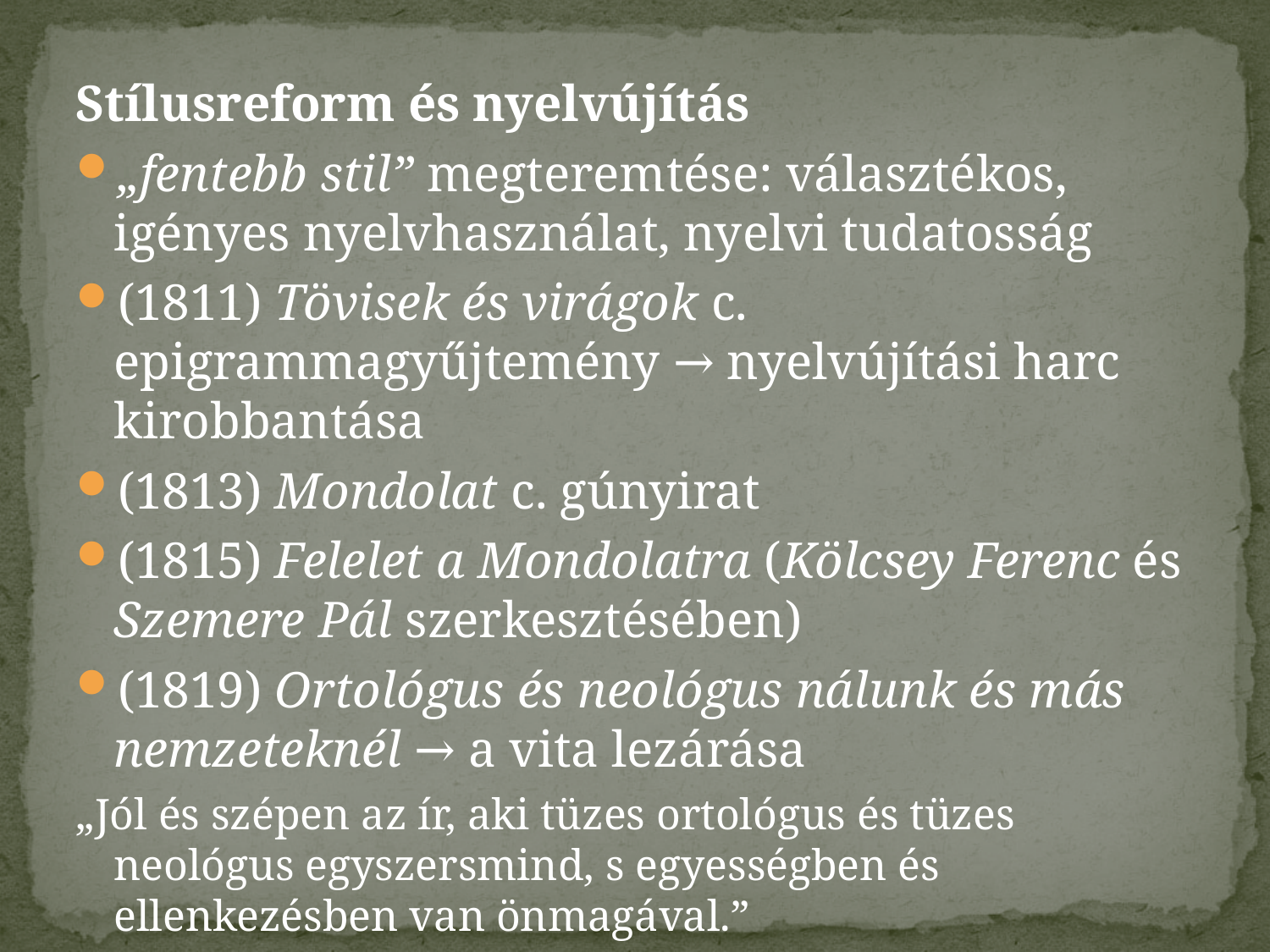

Stílusreform és nyelvújítás
„fentebb stil” megteremtése: választékos, igényes nyelvhasználat, nyelvi tudatosság
(1811) Tövisek és virágok c. epigrammagyűjtemény → nyelvújítási harc kirobbantása
(1813) Mondolat c. gúnyirat
(1815) Felelet a Mondolatra (Kölcsey Ferenc és Szemere Pál szerkesztésében)
(1819) Ortológus és neológus nálunk és más nemzeteknél → a vita lezárása
„Jól és szépen az ír, aki tüzes ortológus és tüzes neológus egyszersmind, s egyességben és ellenkezésben van önmagával.”